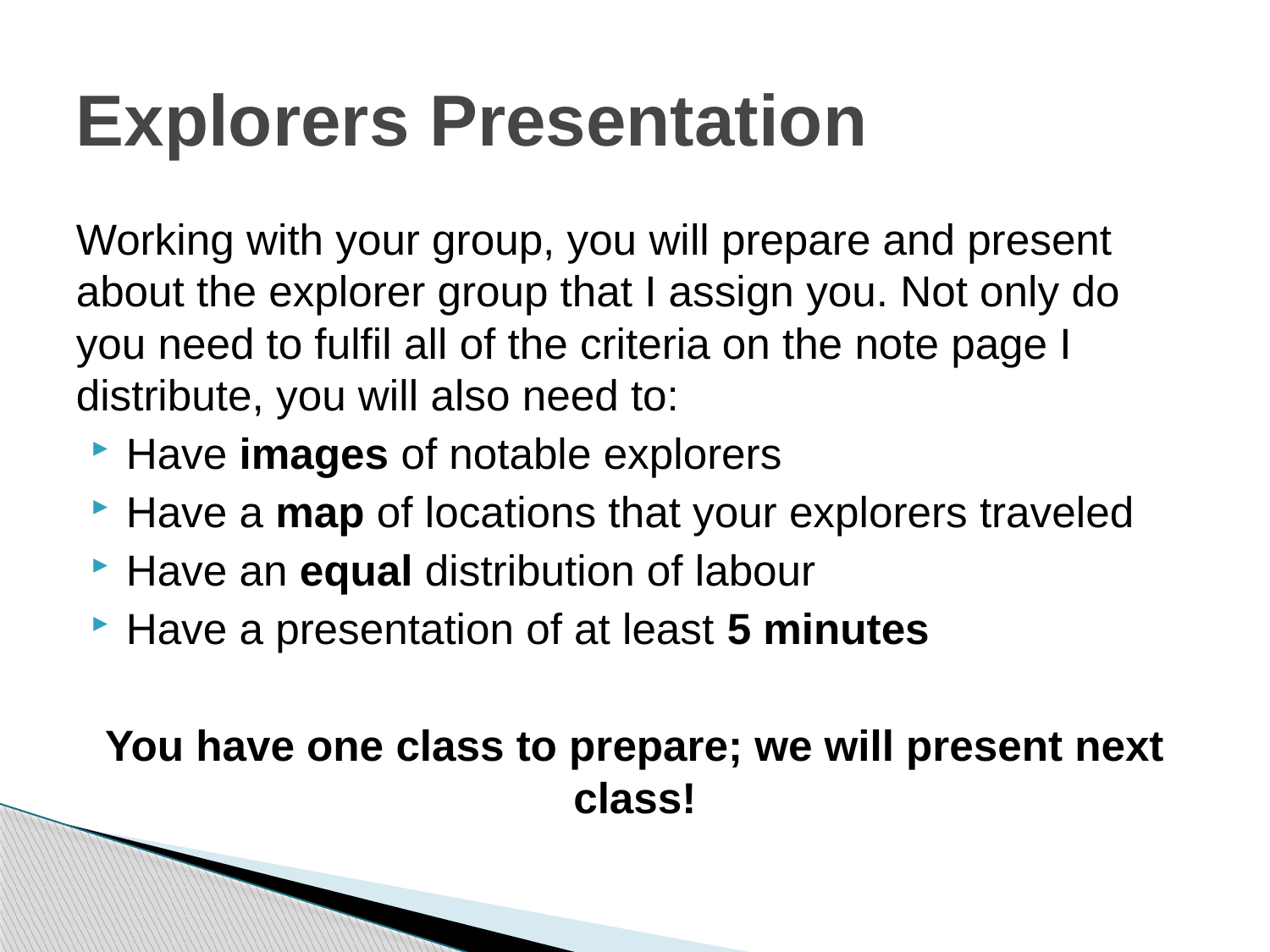

# Explorers Presentation
Working with your group, you will prepare and present about the explorer group that I assign you. Not only do you need to fulfil all of the criteria on the note page I distribute, you will also need to:
Have images of notable explorers
Have a map of locations that your explorers traveled
Have an equal distribution of labour
Have a presentation of at least 5 minutes

You have one class to prepare; we will present next class!